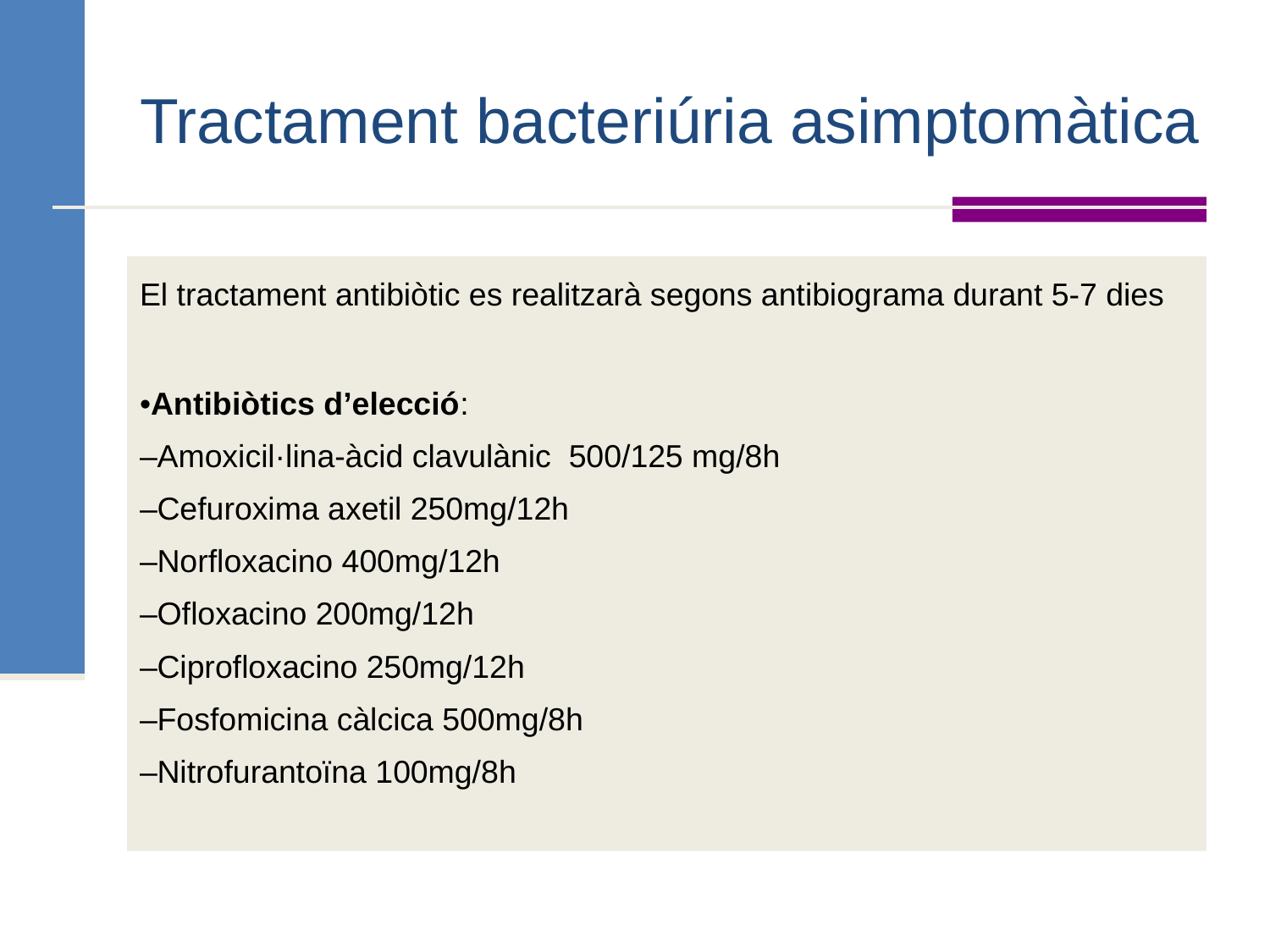

# Tractament bacteriúria asimptomàtica
El tractament antibiòtic es realitzarà segons antibiograma durant 5-7 dies

•Antibiòtics d’elecció:
–Amoxicil·lina-àcid clavulànic  500/125 mg/8h
–Cefuroxima axetil 250mg/12h
–Norfloxacino 400mg/12h
–Ofloxacino 200mg/12h
–Ciprofloxacino 250mg/12h
–Fosfomicina càlcica 500mg/8h
–Nitrofurantoïna 100mg/8h